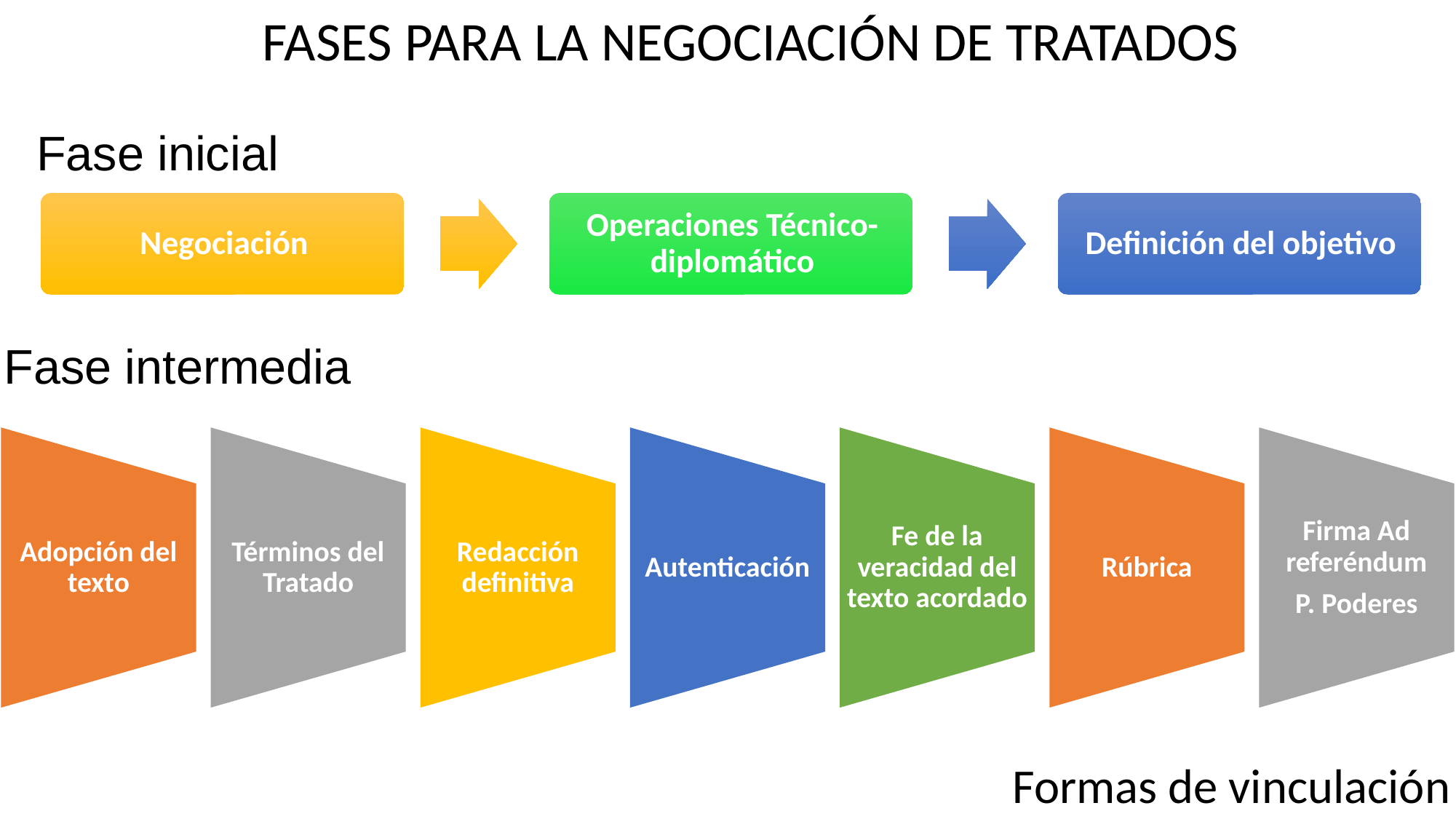

# FASES PARA LA NEGOCIACIÓN DE TRATADOS
Fase inicial
Negociación

Operaciones Técnico-diplomático

Definición del objetivo
Fase intermedia
Adopción del texto
Términos del Tratado
Redacción definitiva
Autenticación
Fe de la veracidad del texto acordado
Rúbrica
Firma Ad referéndum
P. Poderes
Formas de vinculación